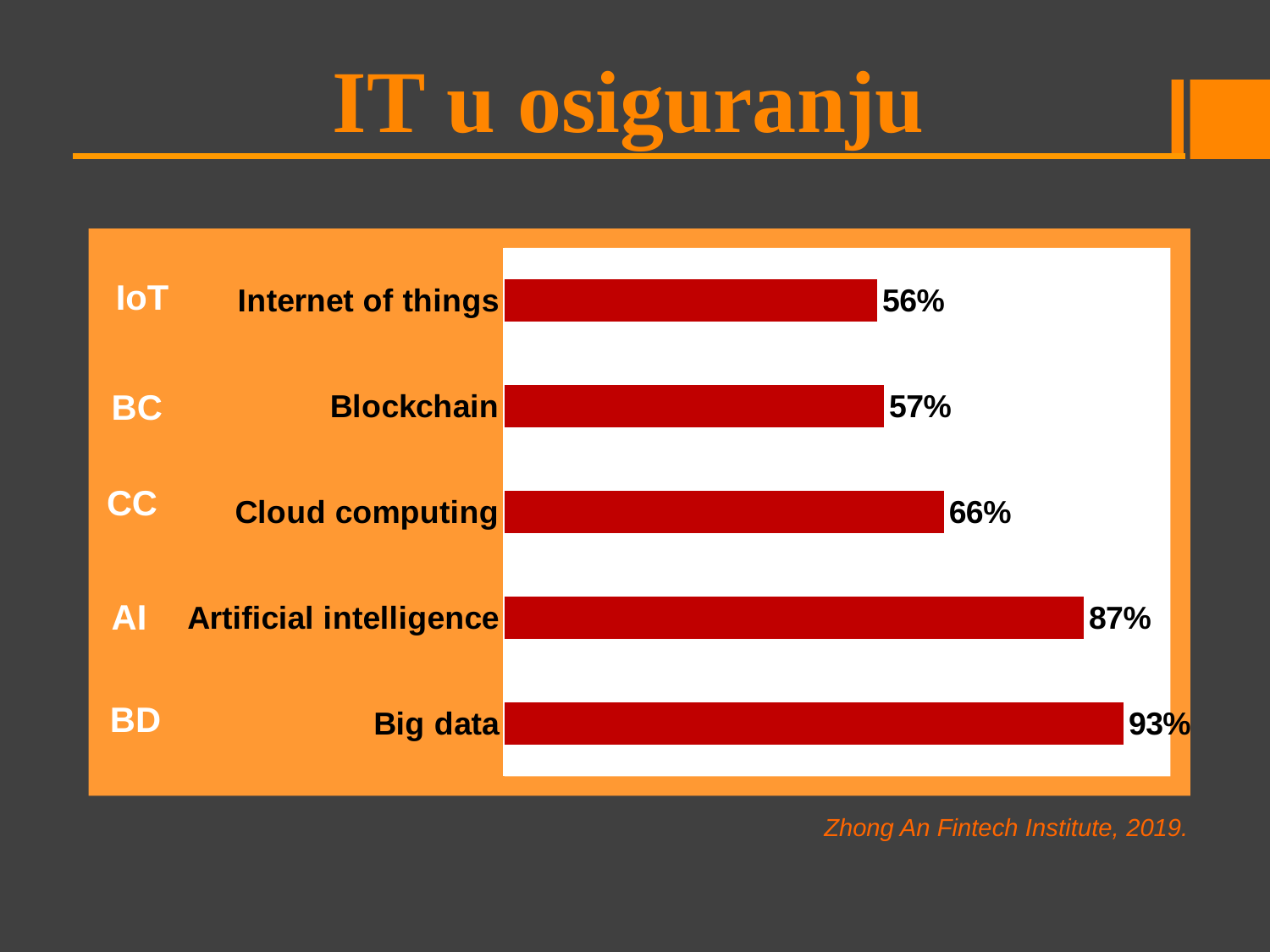

# IT u osiguranju

### Chart

| Category |  |
|---|---|
| Big data | 0.93 |
| Artificial intelligence | 0.8700000000000002 |
| Cloud computing | 0.6600000000000003 |
| Blockchain | 0.57 |
| Internet of things | 0.56 |
IoT
BC
AI
BD
Zhong An Fintech Institute, 2019.